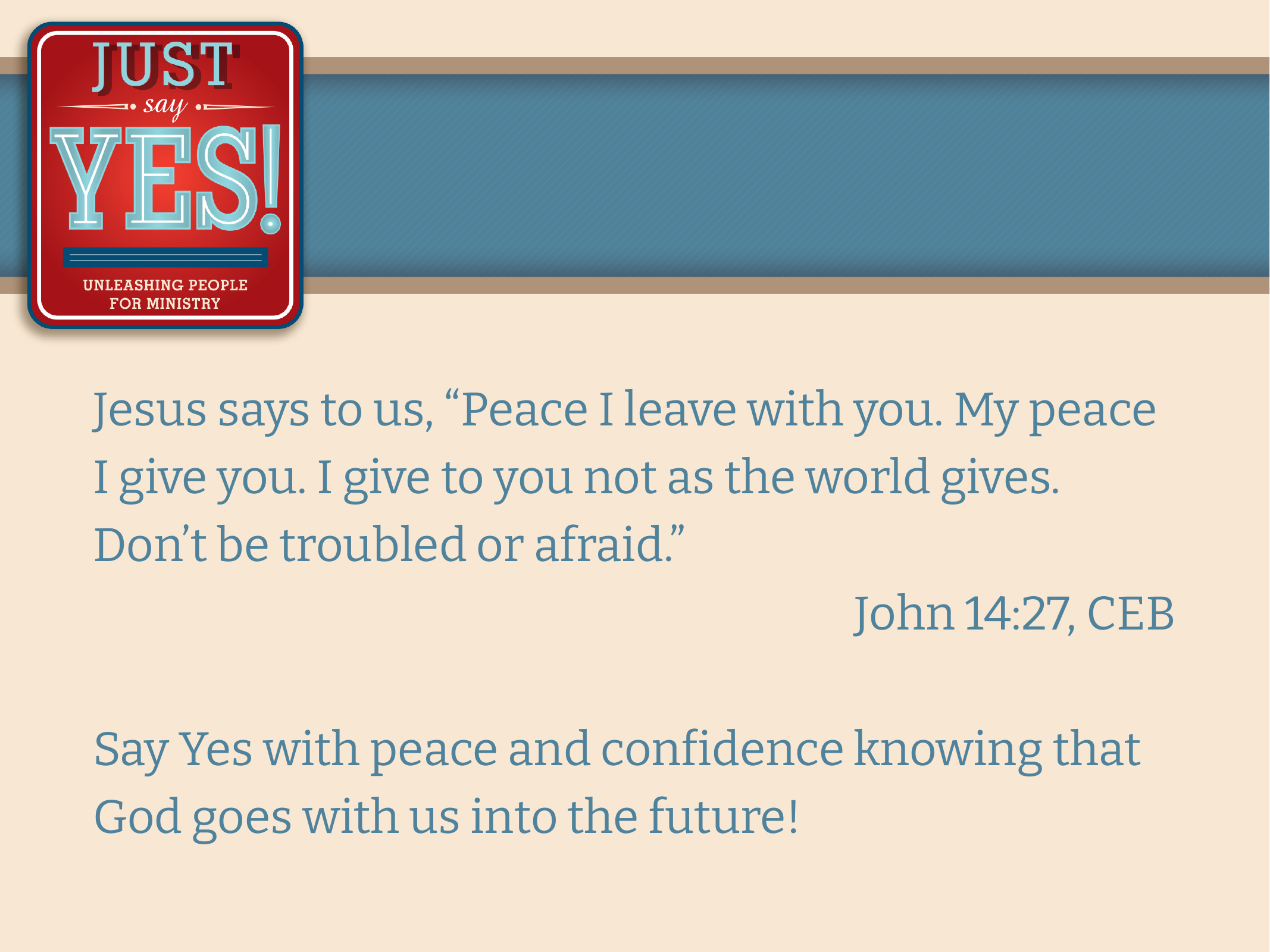

Jesus says to us, “Peace I leave with you. My peace I give you. I give to you not as the world gives. Don’t be troubled or afraid.”
John 14:27, CEB

Say Yes with peace and confidence knowing that God goes with us into the future!